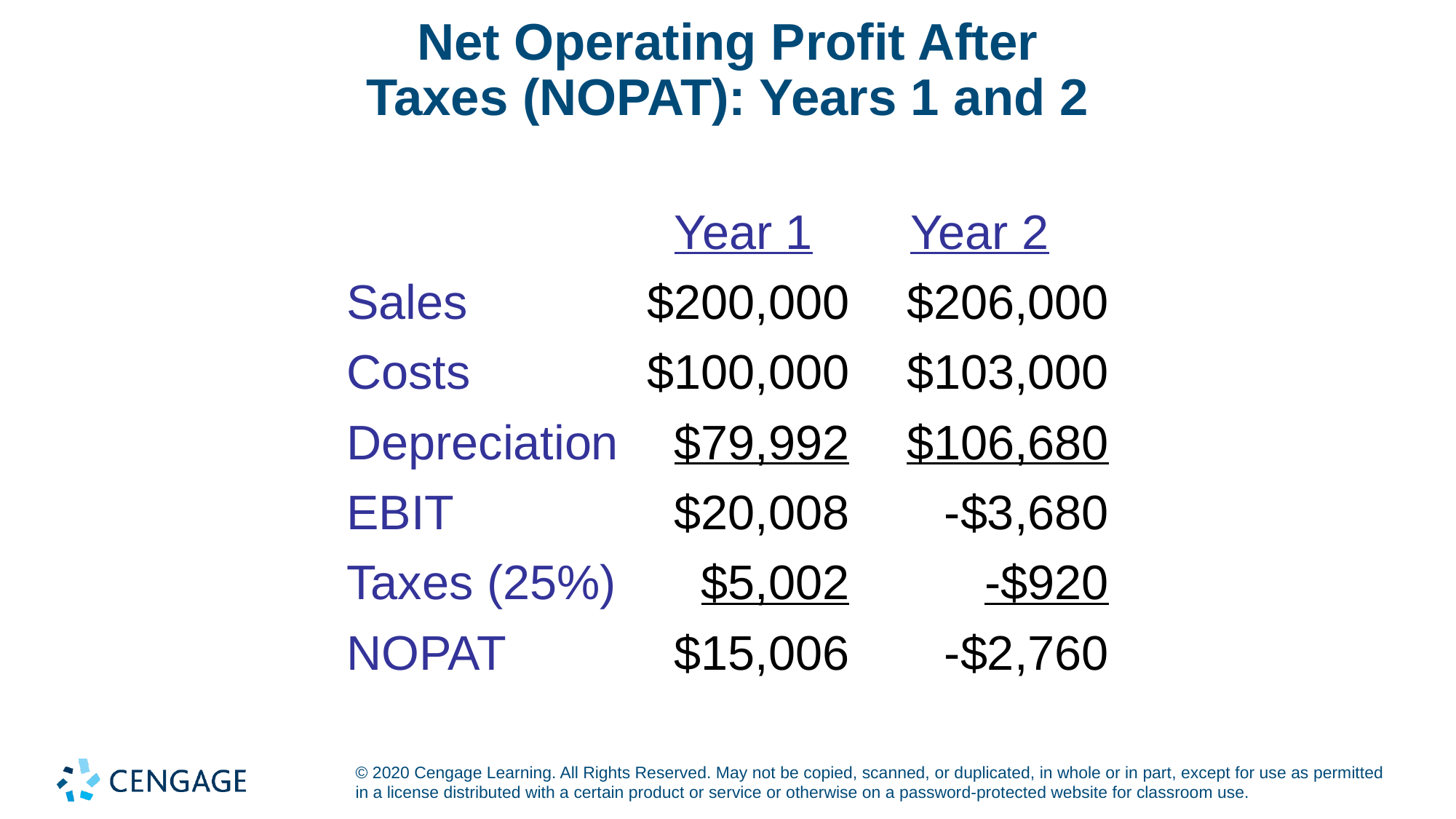

# Net Operating Profit After Taxes (NOPAT): Years 1 and 2
|  | Year 1 | Year 2 |
| --- | --- | --- |
| Sales | $200,000 | $206,000 |
| Costs | $100,000 | $103,000 |
| Depreciation | $79,992 | $106,680 |
| EBIT | $20,008 | -$3,680 |
| Taxes (25%) | $5,002 | -$920 |
| NOPAT | $15,006 | -$2,760 |